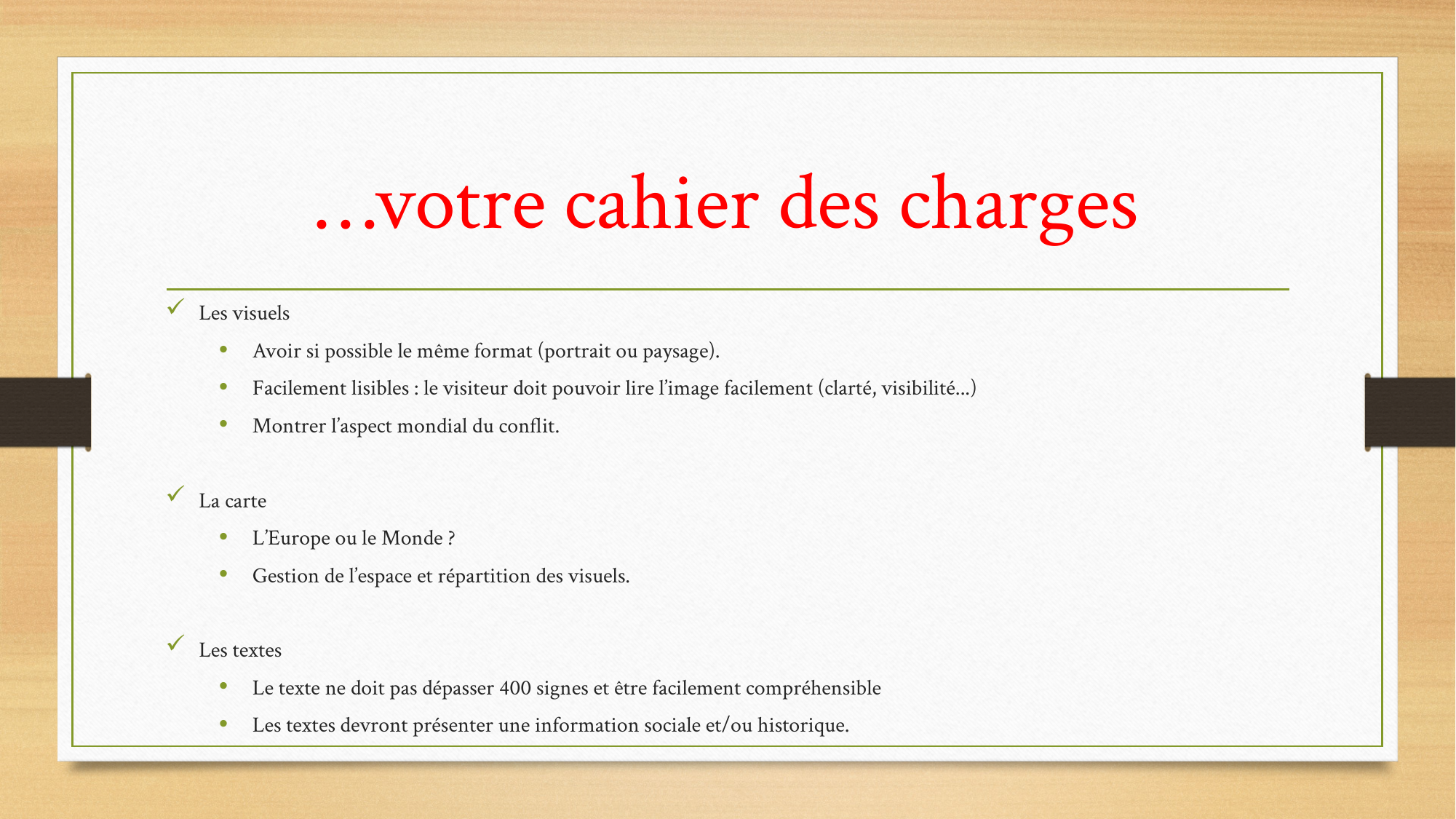

# …votre cahier des charges
Les visuels
Avoir si possible le même format (portrait ou paysage).
Facilement lisibles : le visiteur doit pouvoir lire l’image facilement (clarté, visibilité...)
Montrer l’aspect mondial du conflit.

La carte
L’Europe ou le Monde ?
Gestion de l’espace et répartition des visuels.

Les textes
Le texte ne doit pas dépasser 400 signes et être facilement compréhensible
Les textes devront présenter une information sociale et/ou historique.